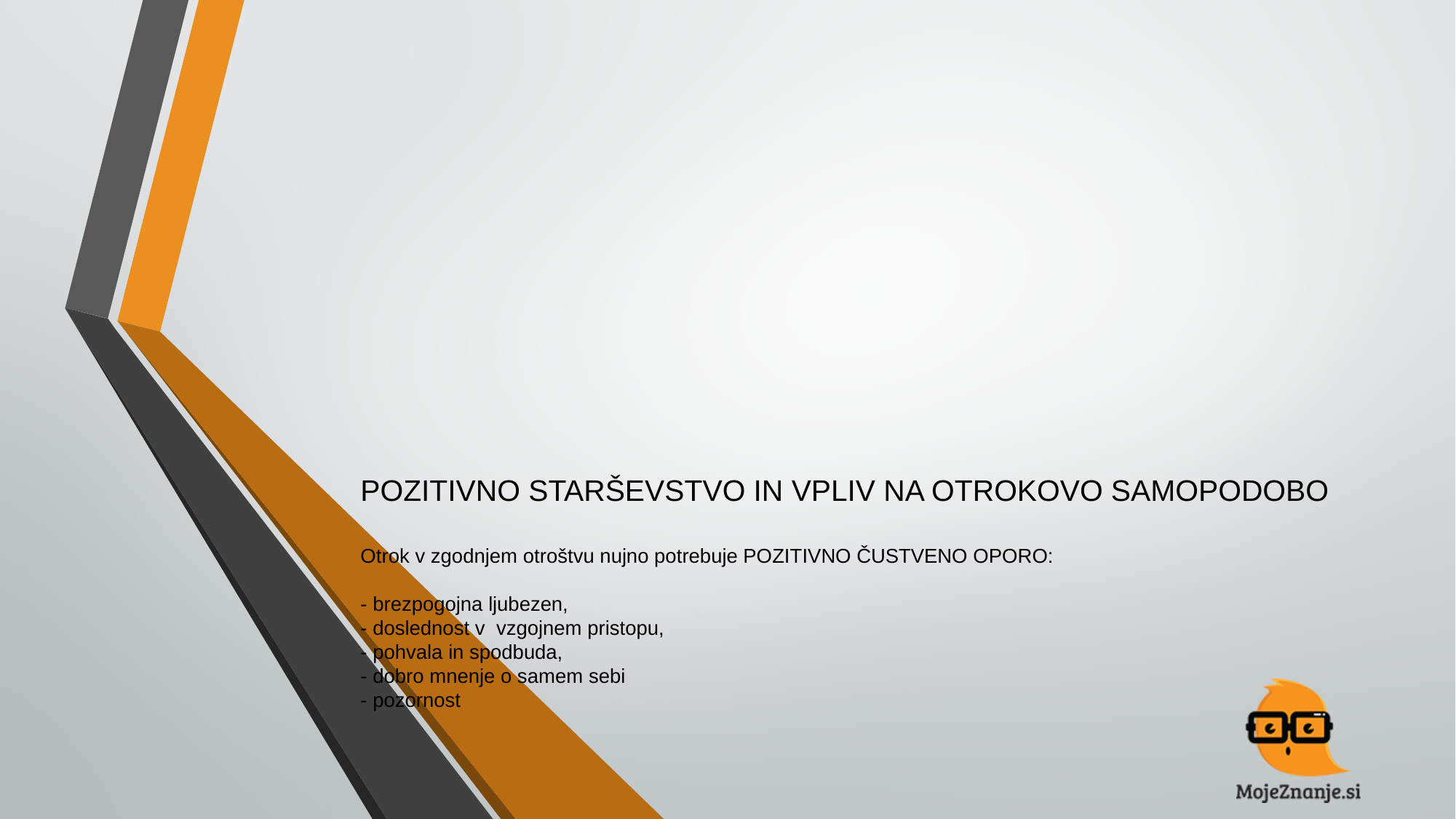

# POZITIVNO STARŠEVSTVO IN VPLIV NA OTROKOVO SAMOPODOBO Otrok v zgodnjem otroštvu nujno potrebuje POZITIVNO ČUSTVENO OPORO: - brezpogojna ljubezen, - doslednost v  vzgojnem pristopu, - pohvala in spodbuda, - dobro mnenje o samem sebi - pozornost
,,